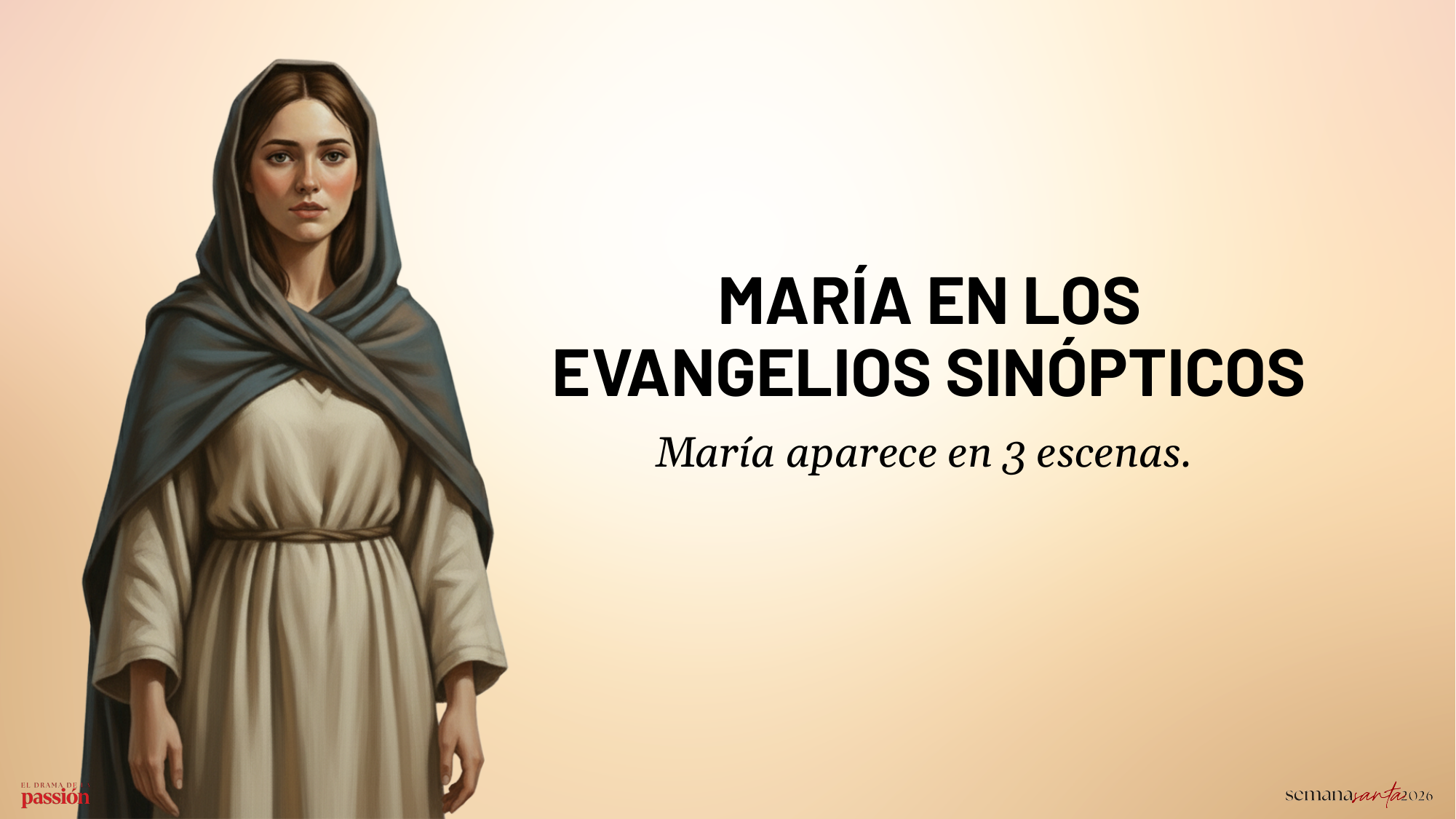

MARÍA EN LOS EVANGELIOS SINÓPTICOS
María aparece en 3 escenas.